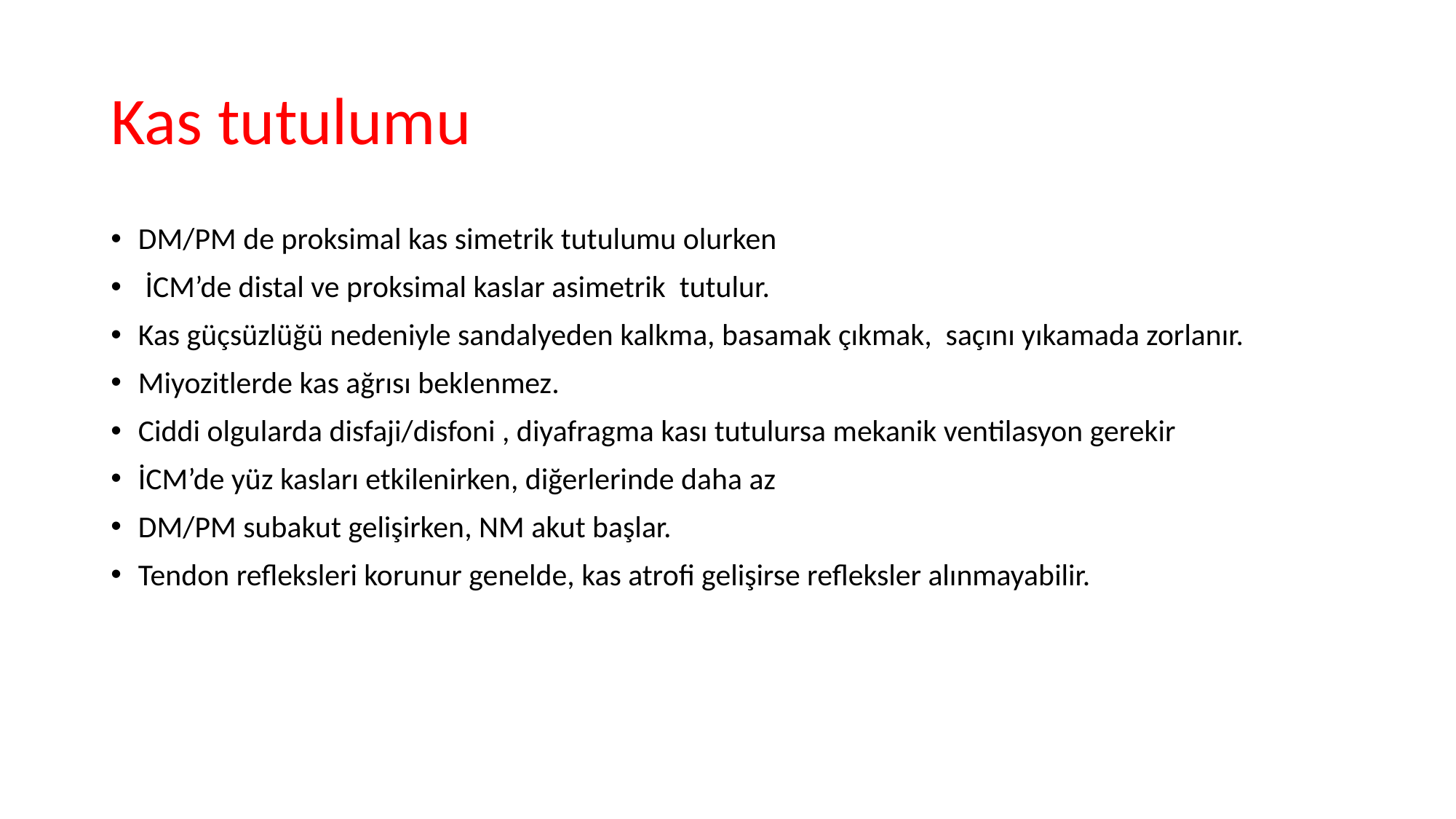

# Kas tutulumu
DM/PM de proksimal kas simetrik tutulumu olurken
 İCM’de distal ve proksimal kaslar asimetrik  tutulur.
Kas güçsüzlüğü nedeniyle sandalyeden kalkma, basamak çıkmak,  saçını yıkamada zorlanır.
Miyozitlerde kas ağrısı beklenmez.
Ciddi olgularda disfaji/disfoni , diyafragma kası tutulursa mekanik ventilasyon gerekir
İCM’de yüz kasları etkilenirken, diğerlerinde daha az
DM/PM subakut gelişirken, NM akut başlar.
Tendon refleksleri korunur genelde, kas atrofi gelişirse refleksler alınmayabilir.